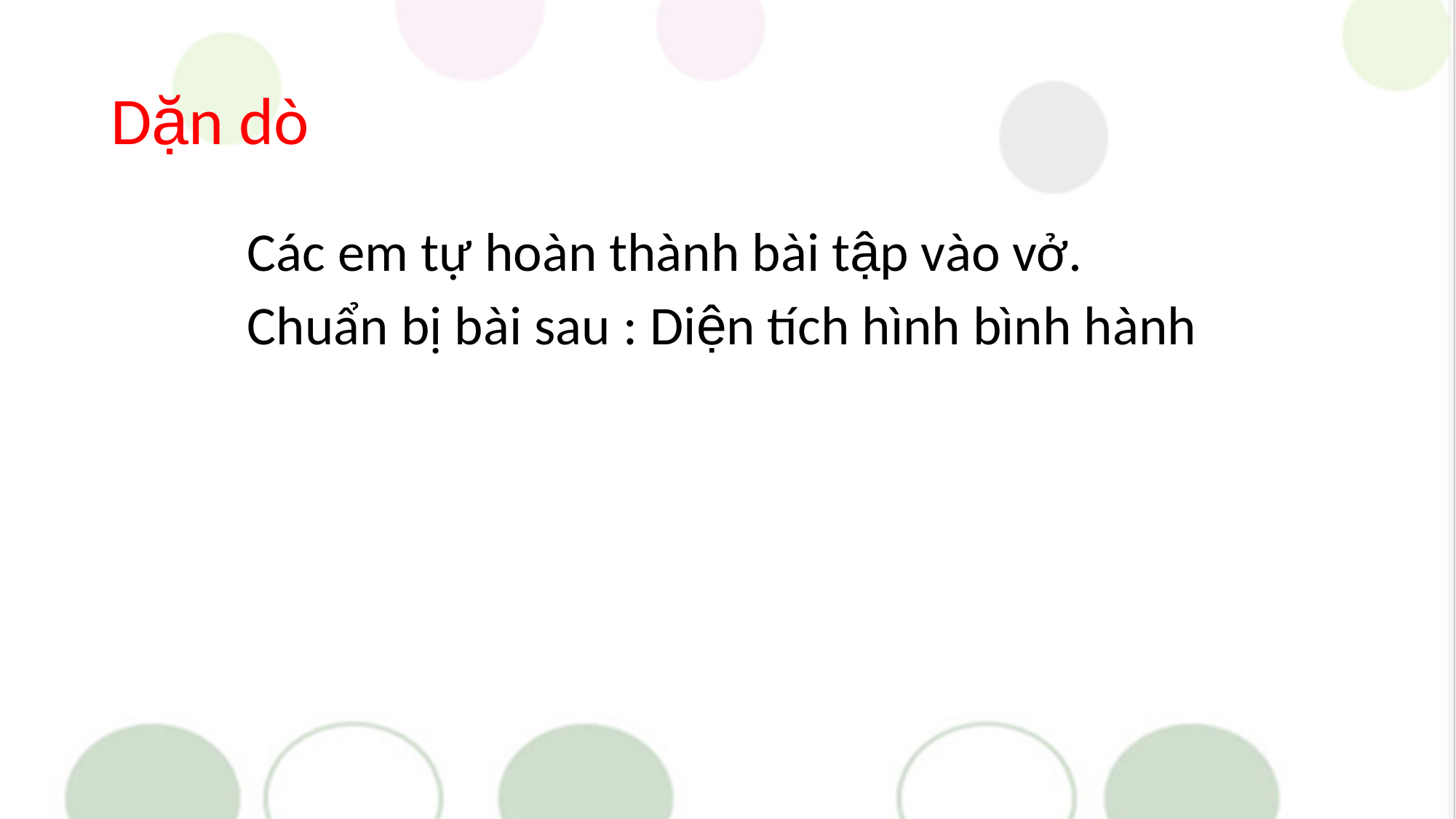

# Dặn dò
Các em tự hoàn thành bài tập vào vở.
Chuẩn bị bài sau : Diện tích hình bình hành